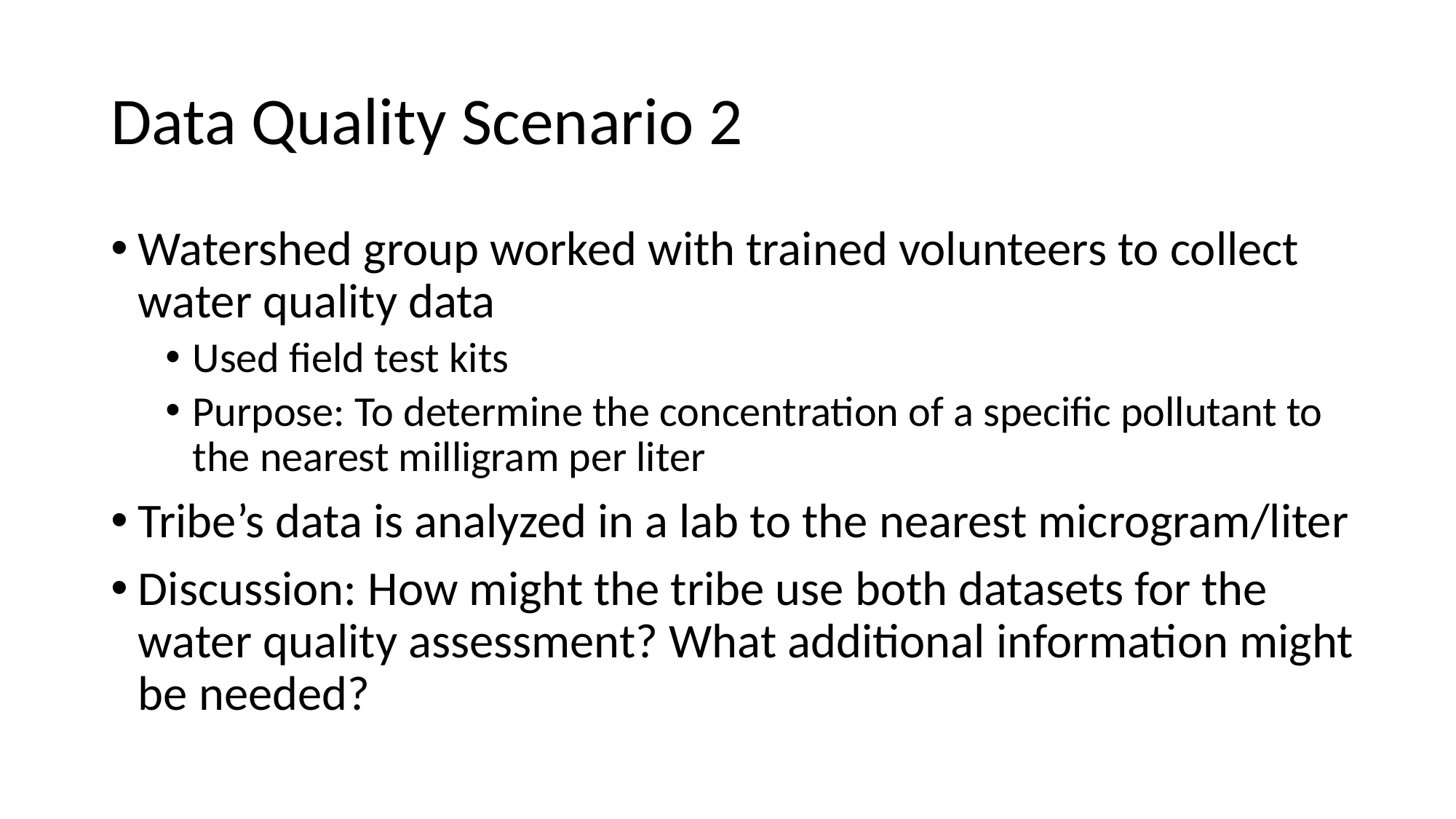

# Data Quality Scenario 2
Watershed group worked with trained volunteers to collect water quality data
Used field test kits
Purpose: To determine the concentration of a specific pollutant to the nearest milligram per liter
Tribe’s data is analyzed in a lab to the nearest microgram/liter
Discussion: How might the tribe use both datasets for the water quality assessment? What additional information might be needed?